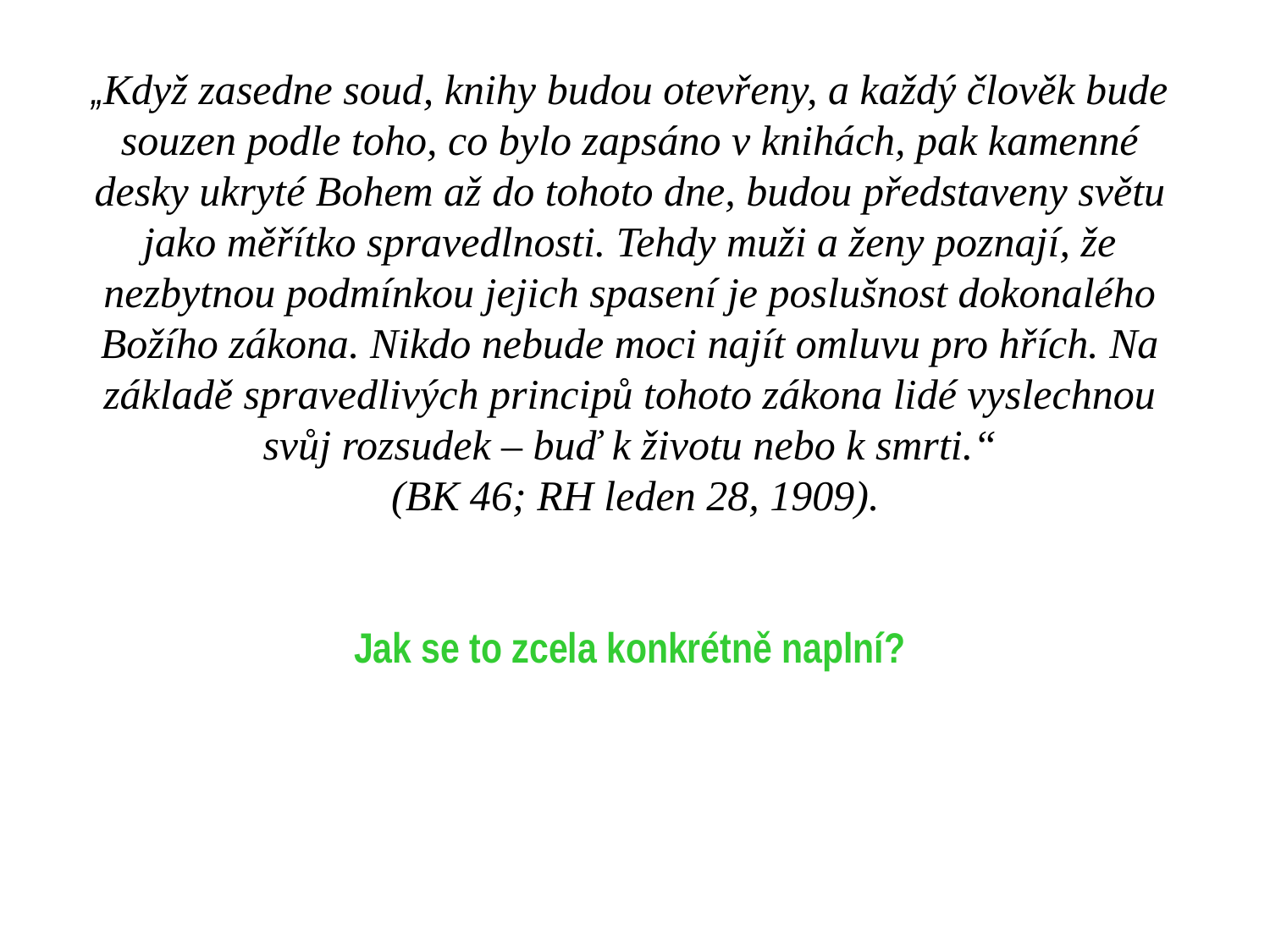

„Když zasedne soud, knihy budou otevřeny, a každý člověk bude souzen podle toho, co bylo zapsáno v knihách, pak kamenné desky ukryté Bohem až do tohoto dne, budou představeny světu jako měřítko spravedlnosti. Tehdy muži a ženy poznají, že nezbytnou podmínkou jejich spasení je poslušnost dokonalého Božího zákona. Nikdo nebude moci najít omluvu pro hřích. Na základě spravedlivých principů tohoto zákona lidé vyslechnou svůj rozsudek – buď k životu nebo k smrti.“
 (BK 46; RH leden 28, 1909).

Jak se to zcela konkrétně naplní?